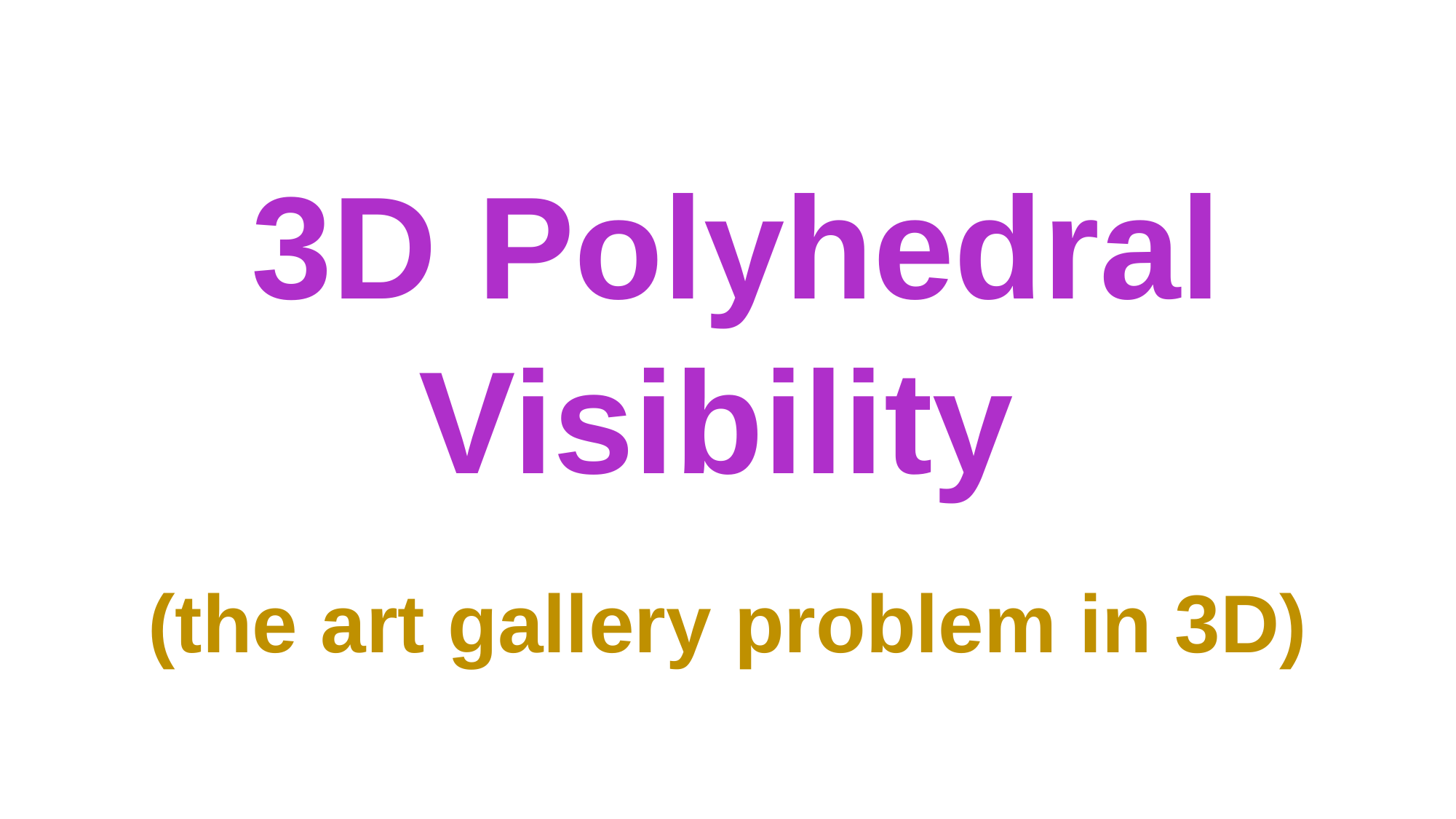

3D Polyhedral Visibility
(the art gallery problem in 3D)